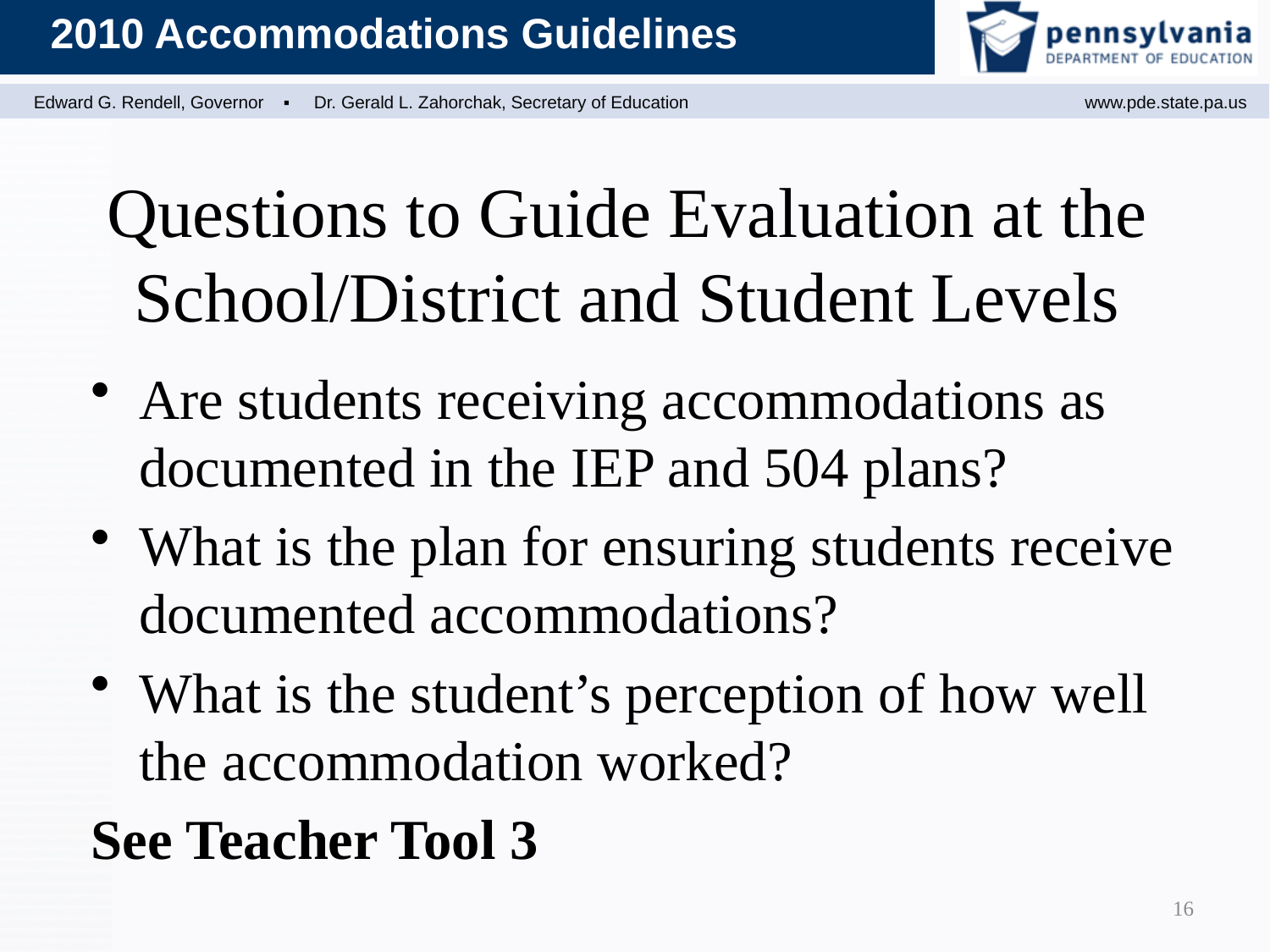

# Questions to Guide Evaluation at the School/District and Student Levels
Are students receiving accommodations as documented in the IEP and 504 plans?
What is the plan for ensuring students receive documented accommodations?
What is the student’s perception of how well the accommodation worked?
See Teacher Tool 3
16